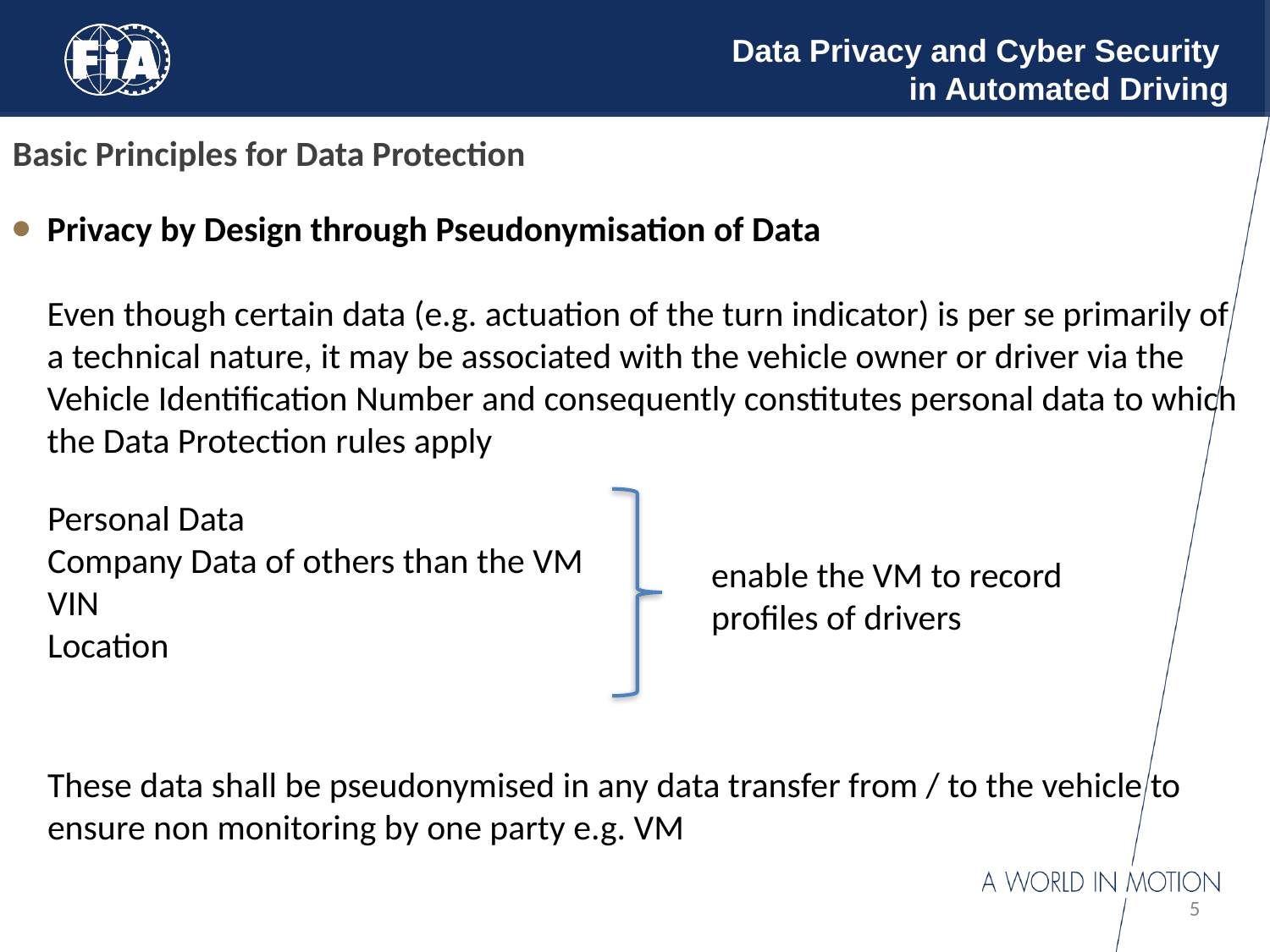

# Data Privacy and Cyber Security in Automated Driving
Basic Principles for Data Protection
Privacy by Design through Pseudonymisation of Data
Even though certain data (e.g. actuation of the turn indicator) is per se primarily of a technical nature, it may be associated with the vehicle owner or driver via the Vehicle Identification Number and consequently constitutes personal data to which the Data Protection rules apply

Personal Data
Company Data of others than the VM
VIN
Location
enable the VM to record profiles of drivers
These data shall be pseudonymised in any data transfer from / to the vehicle to ensure non monitoring by one party e.g. VM
5